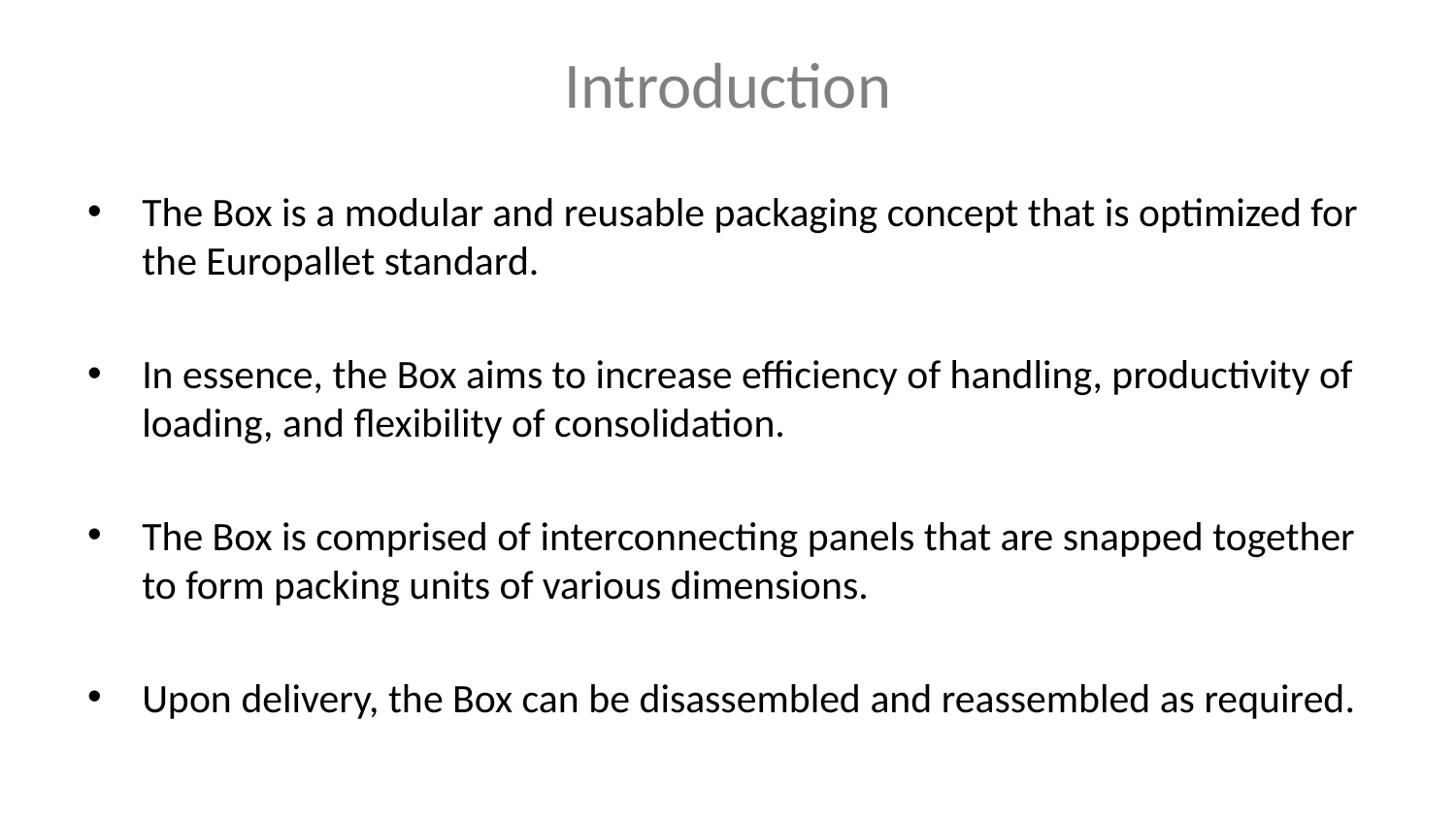

# Introduction
The Box is a modular and reusable packaging concept that is optimized for the Europallet standard.

In essence, the Box aims to increase efficiency of handling, productivity of loading, and flexibility of consolidation.

The Box is comprised of interconnecting panels that are snapped together to form packing units of various dimensions.

Upon delivery, the Box can be disassembled and reassembled as required.